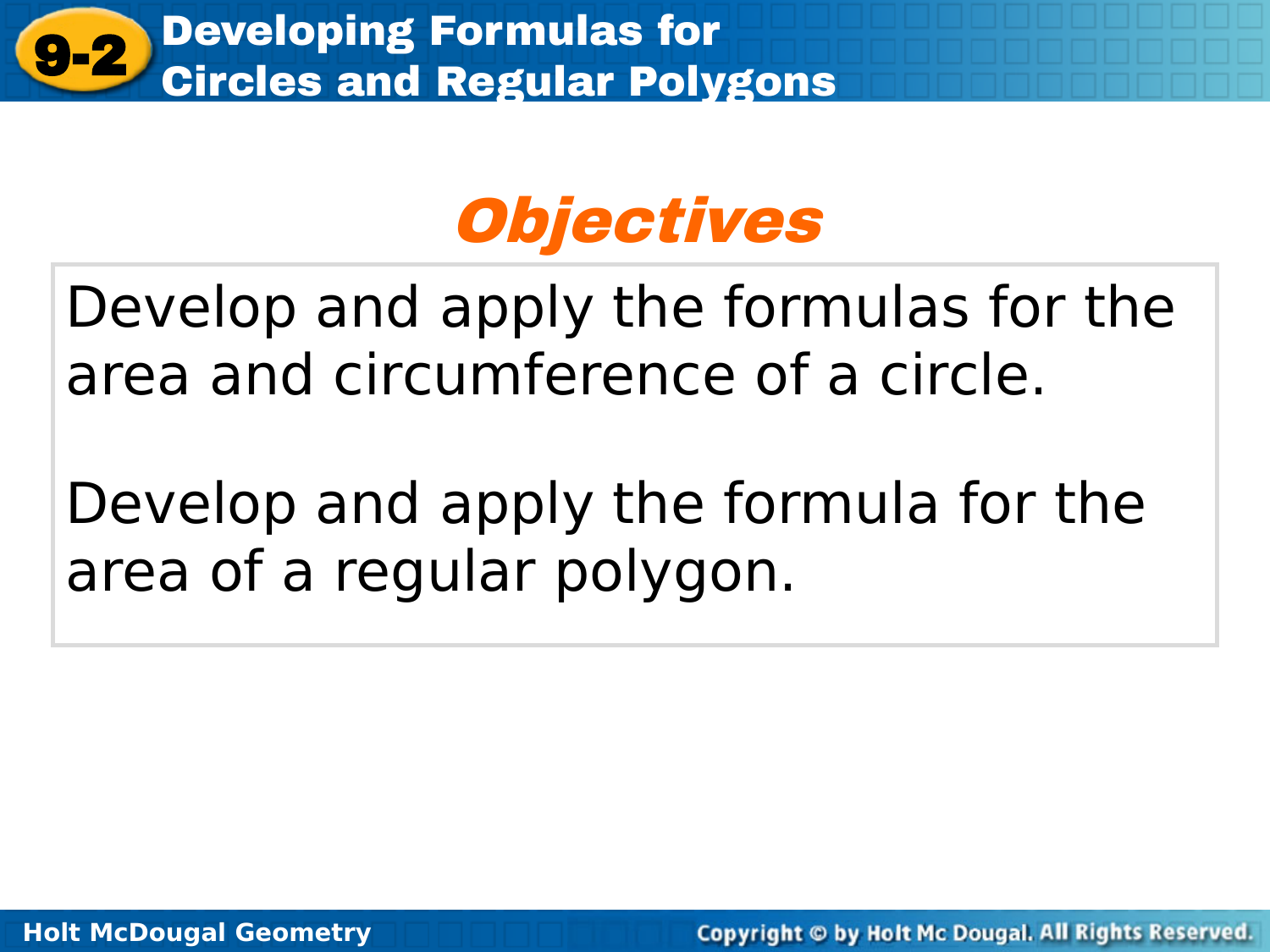

Objectives
Develop and apply the formulas for the area and circumference of a circle.

Develop and apply the formula for the area of a regular polygon.